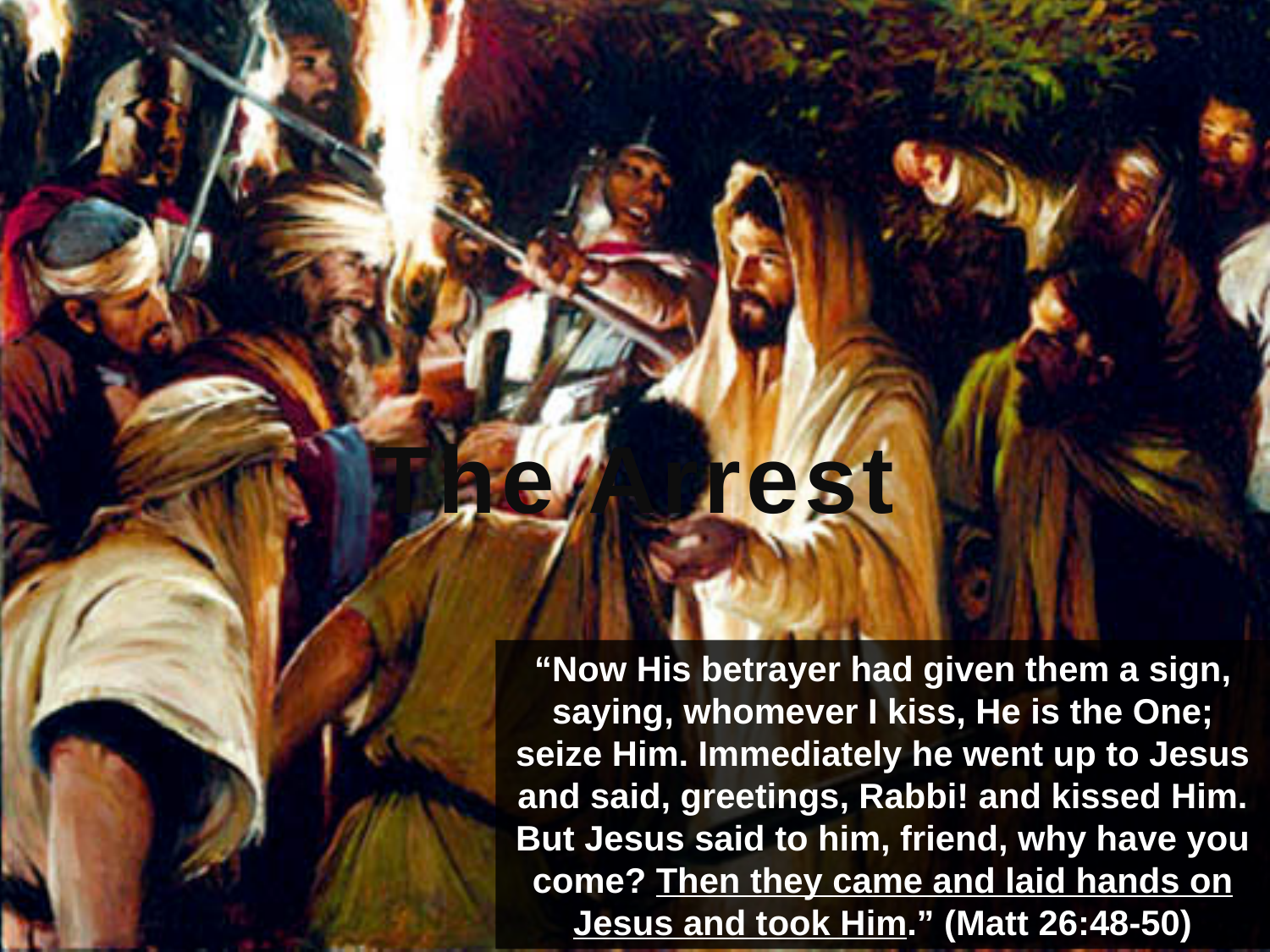

The Arrest
“Now His betrayer had given them a sign, saying, whomever I kiss, He is the One; seize Him. Immediately he went up to Jesus and said, greetings, Rabbi! and kissed Him. But Jesus said to him, friend, why have you come? Then they came and laid hands on Jesus and took Him.” (Matt 26:48-50)